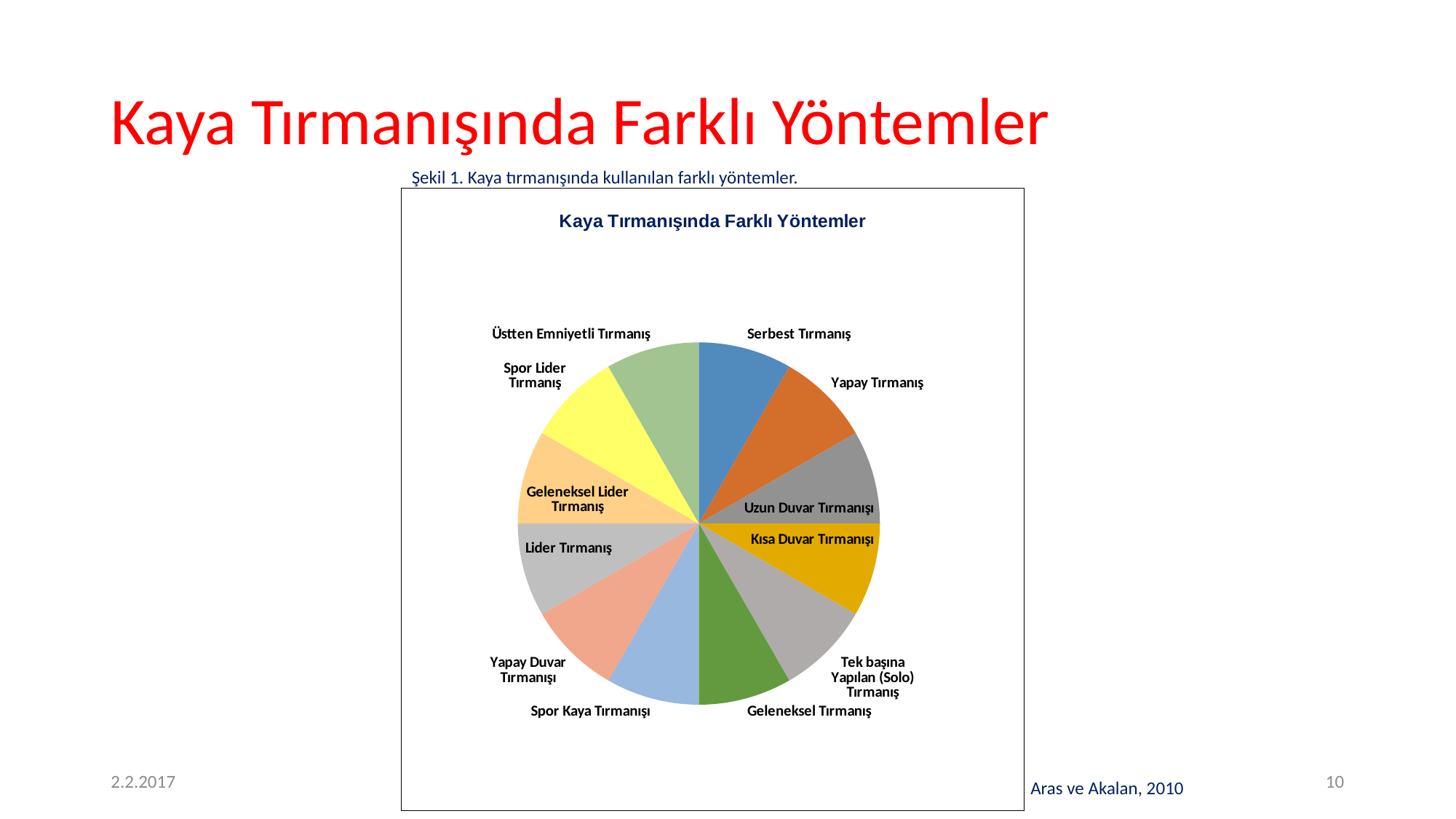

# Kaya Tırmanışında Farklı Yöntemler
Şekil 1. Kaya tırmanışında kullanılan farklı yöntemler.

### Chart: Kaya Tırmanışında Farklı Yöntemler

| Category | Satışlar |
|---|---|
| Serbest Tırmanış | 8.3 |
| Yapay Tırmanış | 8.3 |
| Uzun Duvar Tırmanışı | 8.3 |
| Kısa Duvar Tırmanışı | 8.3 |
| Solo Tırmanış | 8.3 |
| Geleneksel Tırmanış | 8.3 |
| Spor Kaya Tırmanışı | 8.3 |
| Yapay Duvar Tırmanışıü | 8.3 |
| Lider Tırmanış | 8.3 |
| Geleneksel Lider Tırmanış | 8.3 |
| Spor Lider Tırmanış | 8.3 |
| Üstten Emniyetli Tırmanış | 8.3 |
2.2.2017
10
Aras ve Akalan, 2010